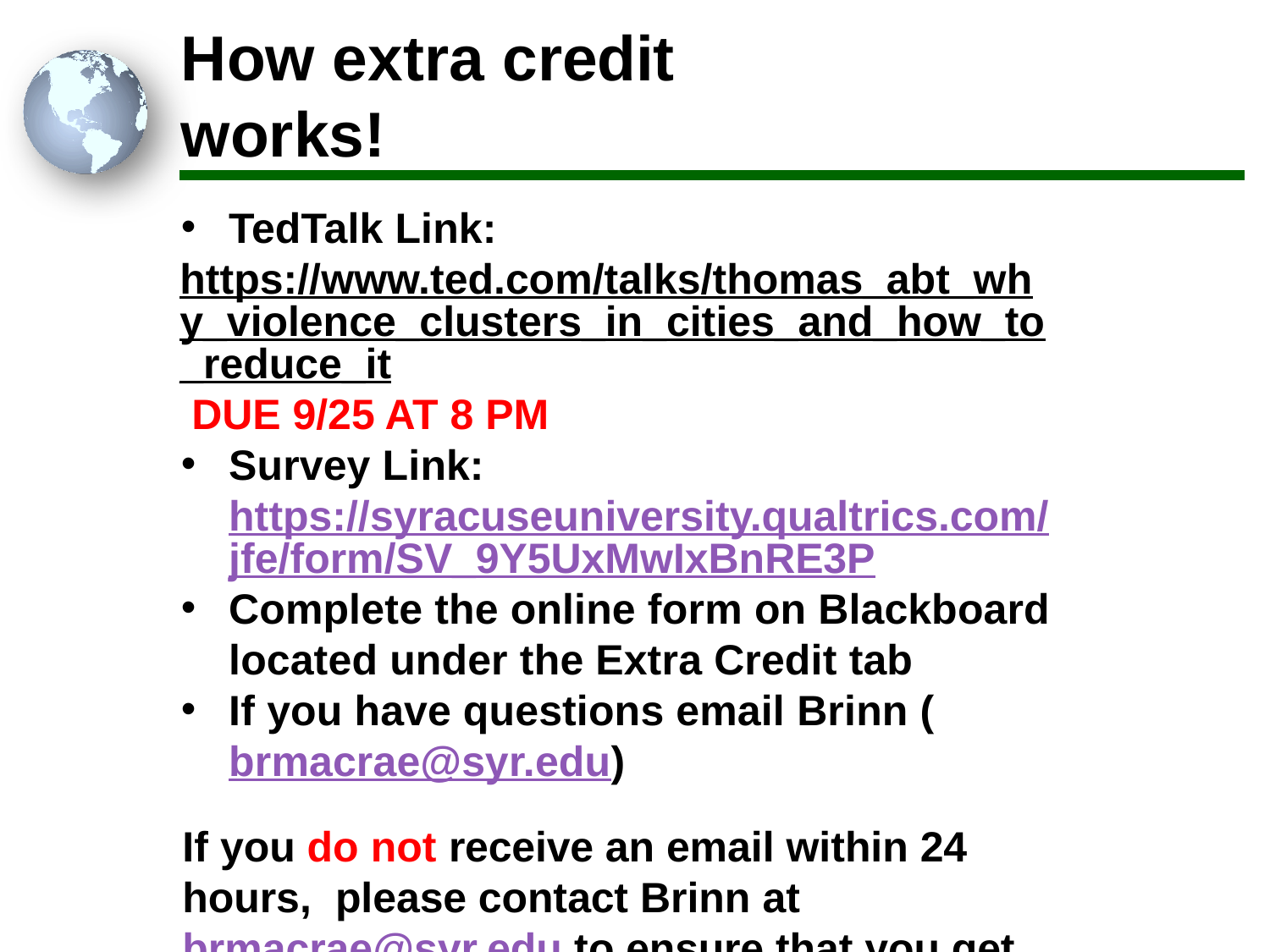

# How extra credit works!

TedTalk Link:
https://www.ted.com/talks/thomas_abt_why_violence_clusters_in_cities_and_how_to_reduce_it DUE 9/25 AT 8 PM
Survey Link:https://syracuseuniversity.qualtrics.com/jfe/form/SV_9Y5UxMwIxBnRE3P
Complete the online form on Blackboard located under the Extra Credit tab
If you have questions email Brinn (brmacrae@syr.edu)
If you do not receive an email within 24 hours,  please contact Brinn at brmacrae@syr.edu to ensure that you get points!